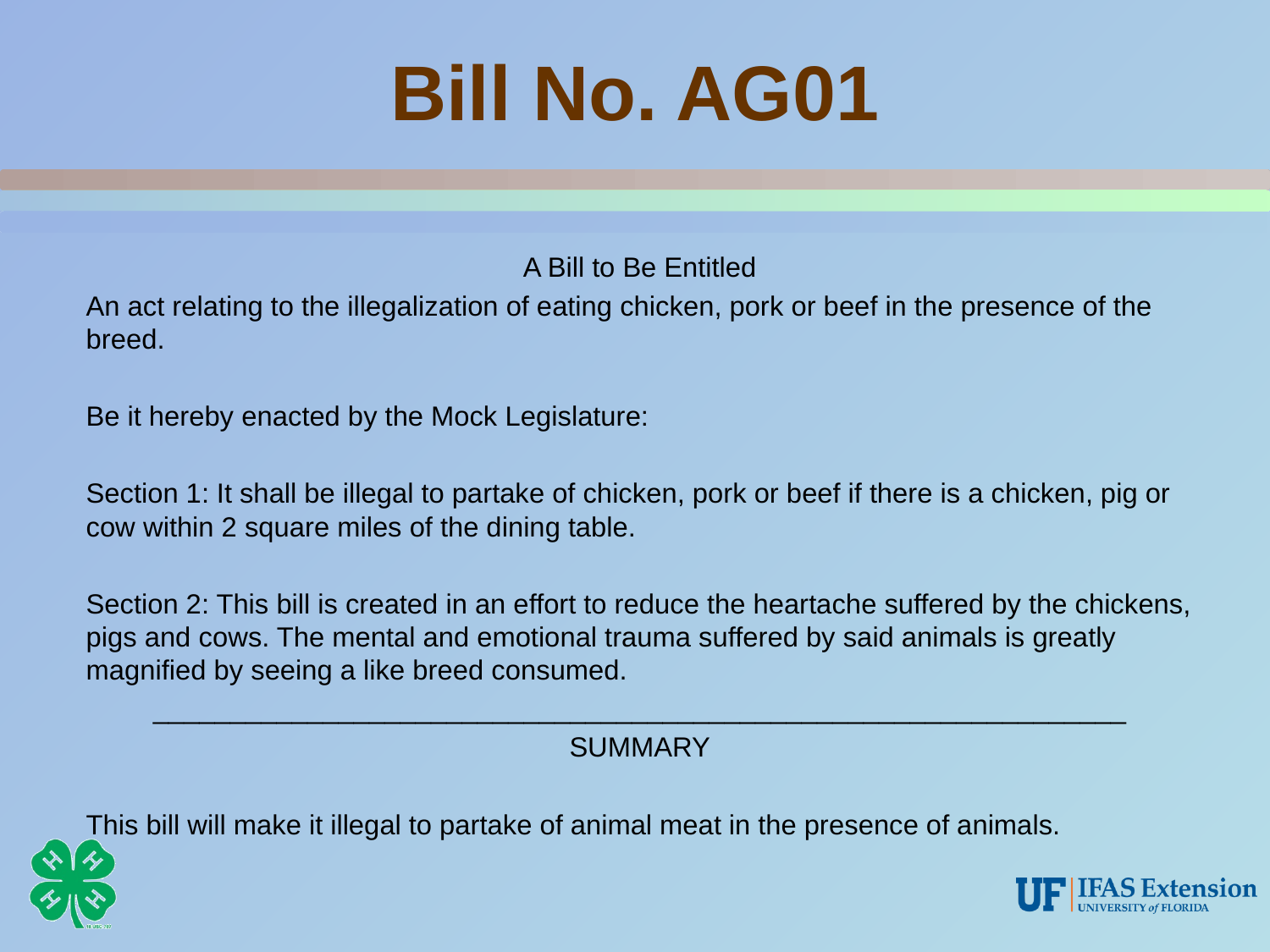

# Bill No. AG01
A Bill to Be Entitled
An act relating to the illegalization of eating chicken, pork or beef in the presence of the breed.

Be it hereby enacted by the Mock Legislature:

Section 1: It shall be illegal to partake of chicken, pork or beef if there is a chicken, pig or cow within 2 square miles of the dining table.

Section 2: This bill is created in an effort to reduce the heartache suffered by the chickens, pigs and cows. The mental and emotional trauma suffered by said animals is greatly magnified by seeing a like breed consumed.
_______________________________________________________________
SUMMARY

This bill will make it illegal to partake of animal meat in the presence of animals.